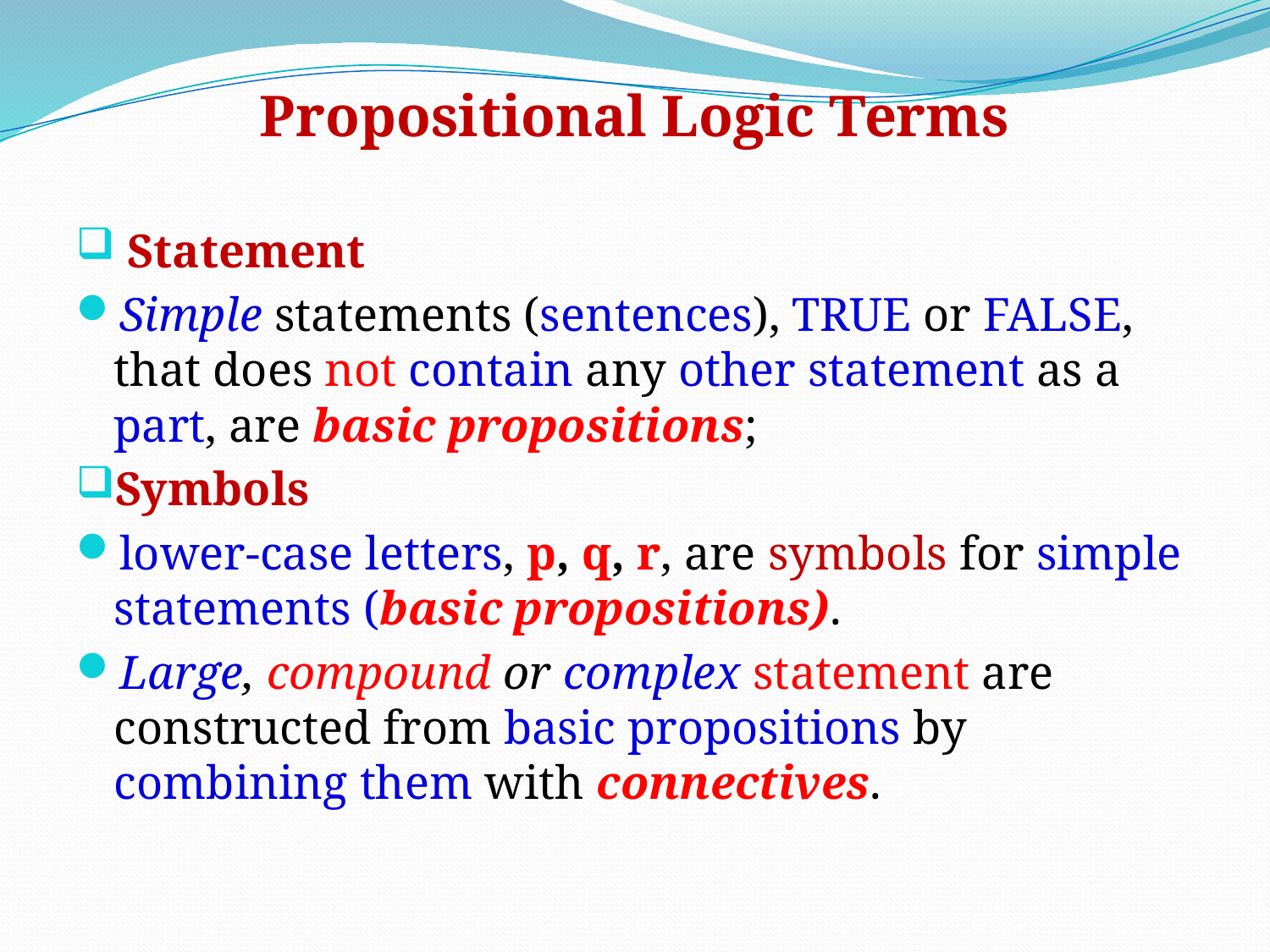

Propositional Logic Terms

 Statement
Simple statements (sentences), TRUE or FALSE, that does not contain any other statement as a part, are basic propositions;
Symbols
lower-case letters, p, q, r, are symbols for simple statements (basic propositions).
Large, compound or complex statement are constructed from basic propositions by combining them with connectives.